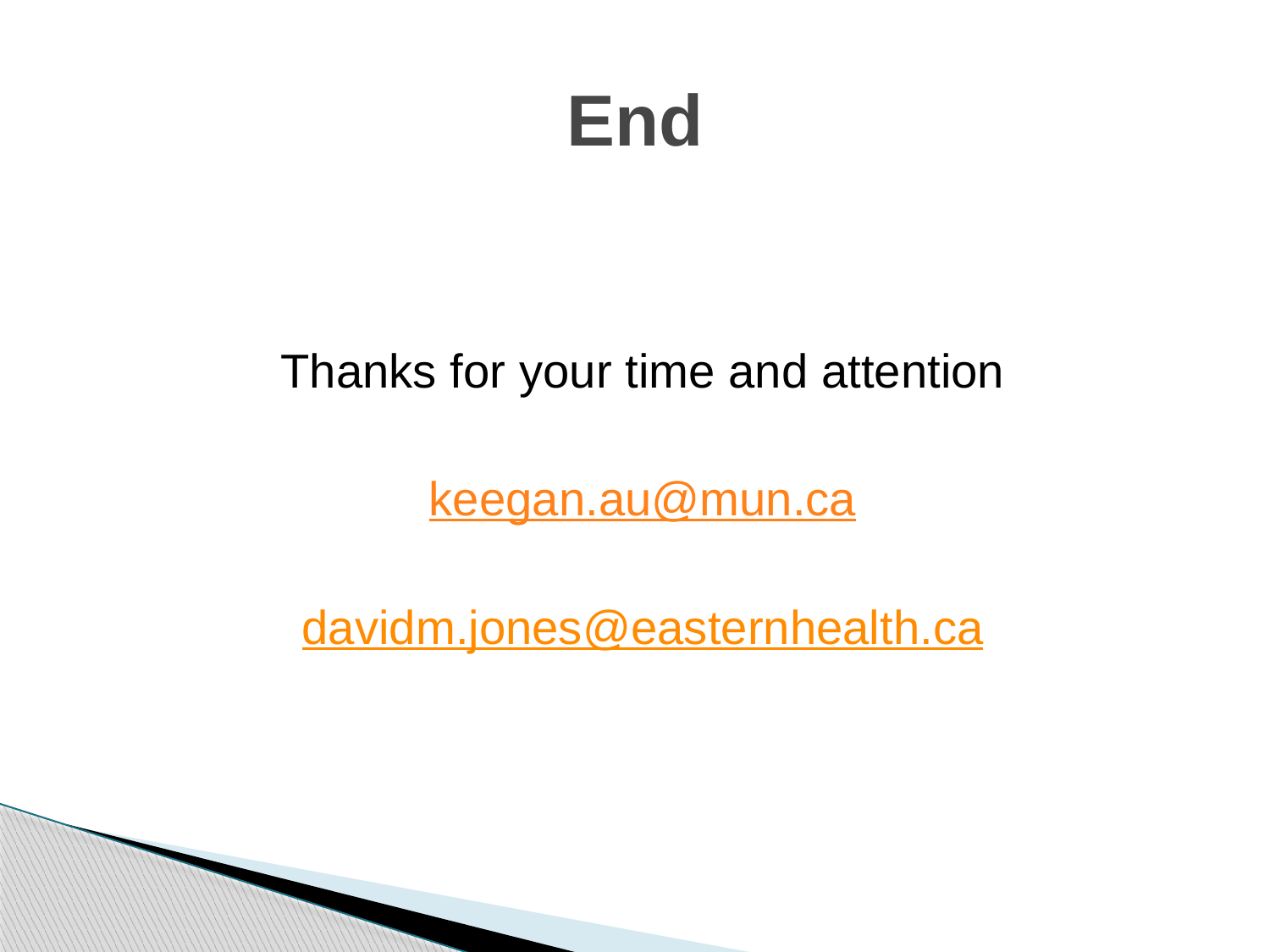

# End

Thanks for your time and attention

keegan.au@mun.ca

davidm.jones@easternhealth.ca